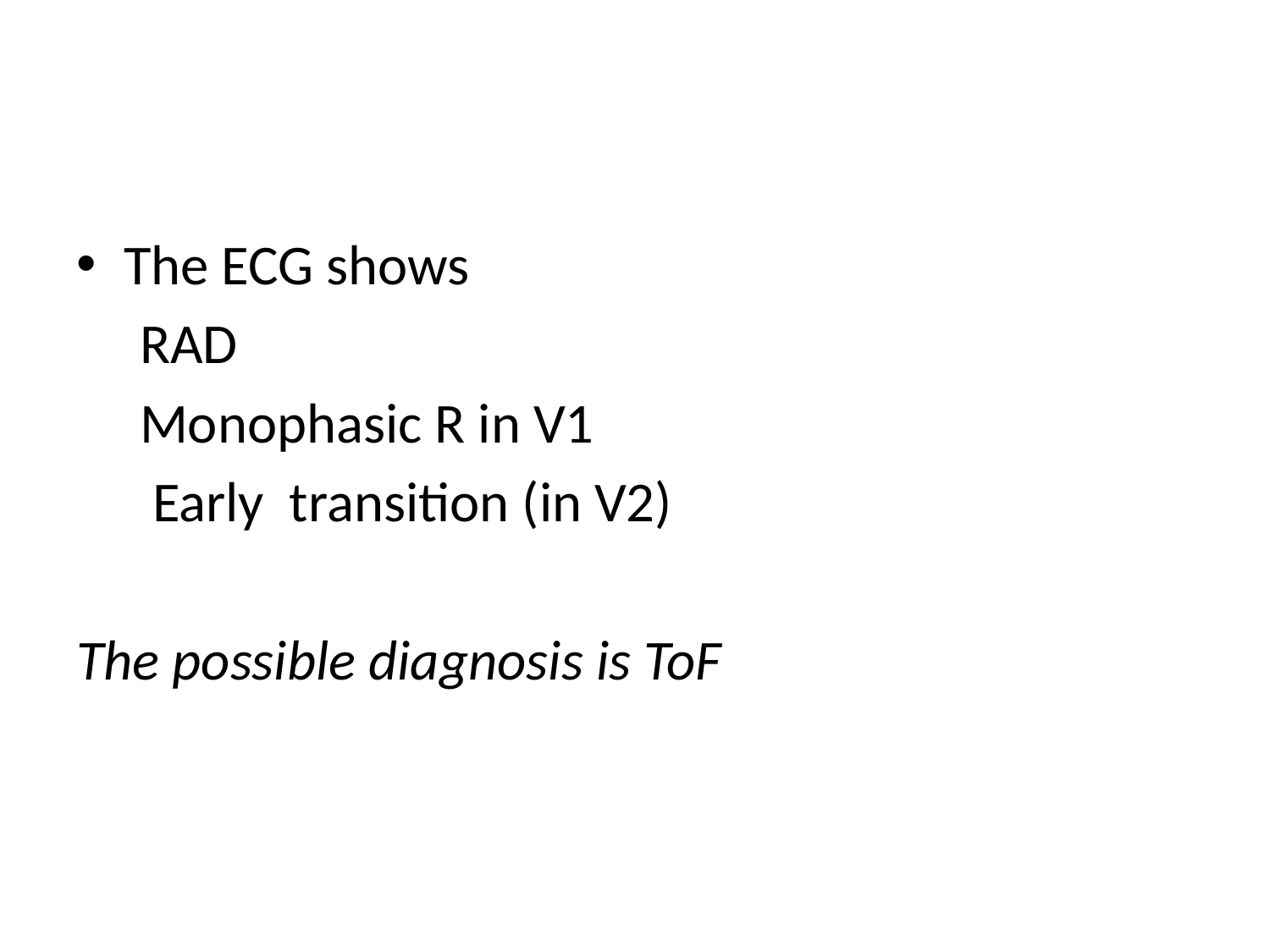

#
The ECG shows
     RAD
     Monophasic R in V1
      Early  transition (in V2)

The possible diagnosis is ToF